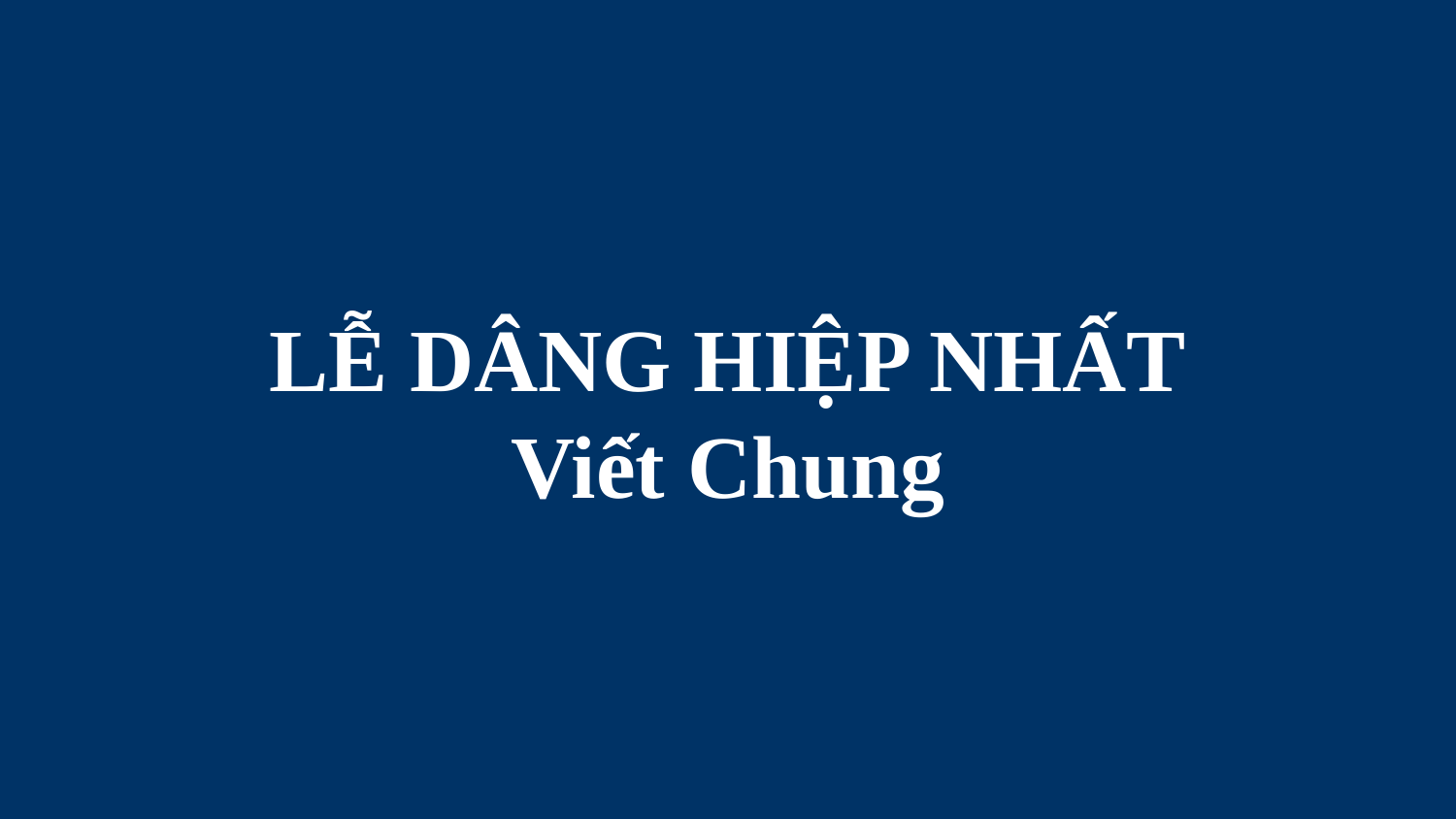

# LỄ DÂNG HIỆP NHẤT Viết Chung